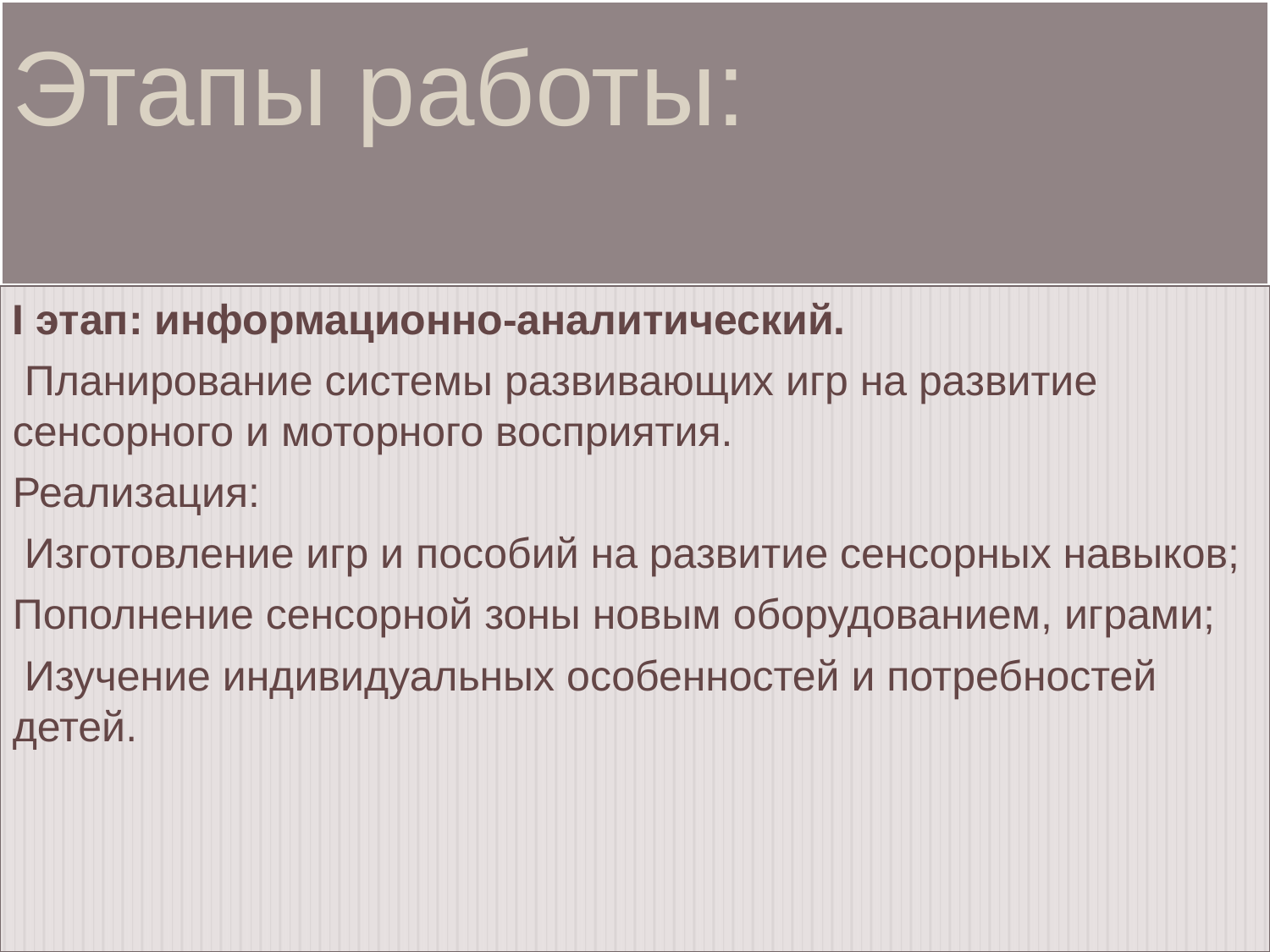

# Этапы работы:
I этап: информационно-аналитический.
 Планирование системы развивающих игр на развитие сенсорного и моторного восприятия.
Реализация:
 Изготовление игр и пособий на развитие сенсорных навыков;
Пополнение сенсорной зоны новым оборудованием, играми;
 Изучение индивидуальных особенностей и потребностей детей.